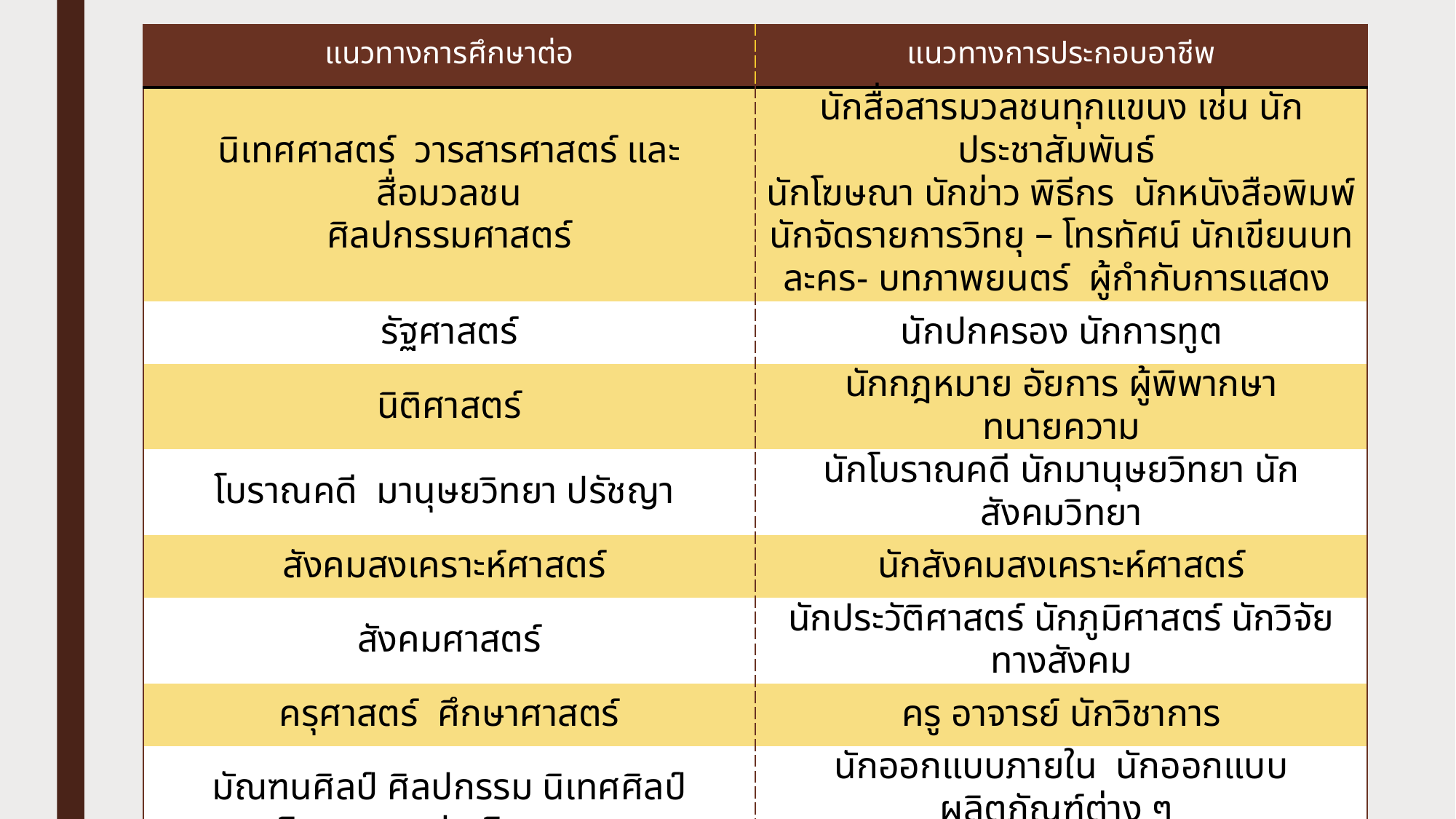

| แนวทางการศึกษาต่อ | แนวทางการประกอบอาชีพ |
| --- | --- |
| นิเทศศาสตร์ วารสารศาสตร์ และสื่อมวลชน ศิลปกรรมศาสตร์ | นักสื่อสารมวลชนทุกแขนง เช่น นักประชาสัมพันธ์ นักโฆษณา นักข่าว พิธีกร นักหนังสือพิมพ์ นักจัดรายการวิทยุ – โทรทัศน์ นักเขียนบทละคร- บทภาพยนตร์ ผู้กำกับการแสดง |
| รัฐศาสตร์ | นักปกครอง นักการทูต |
| นิติศาสตร์ | นักกฎหมาย อัยการ ผู้พิพากษา ทนายความ |
| โบราณคดี มานุษยวิทยา ปรัชญา | นักโบราณคดี นักมานุษยวิทยา นักสังคมวิทยา |
| สังคมสงเคราะห์ศาสตร์ | นักสังคมสงเคราะห์ศาสตร์ |
| สังคมศาสตร์ | นักประวัติศาสตร์ นักภูมิศาสตร์ นักวิจัยทางสังคม |
| ครุศาสตร์ ศึกษาศาสตร์ | ครู อาจารย์ นักวิชาการ |
| มัณฑนศิลป์ ศิลปกรรม นิเทศศิลป์ จิตรกรรม ประติมากรรม | นักออกแบบภายใน นักออกแบบผลิตภัณฑ์ต่าง ๆ นักจิตรกรรม นักประติมากรรม |
| จิตวิทยา | นักจิตวิทยา |